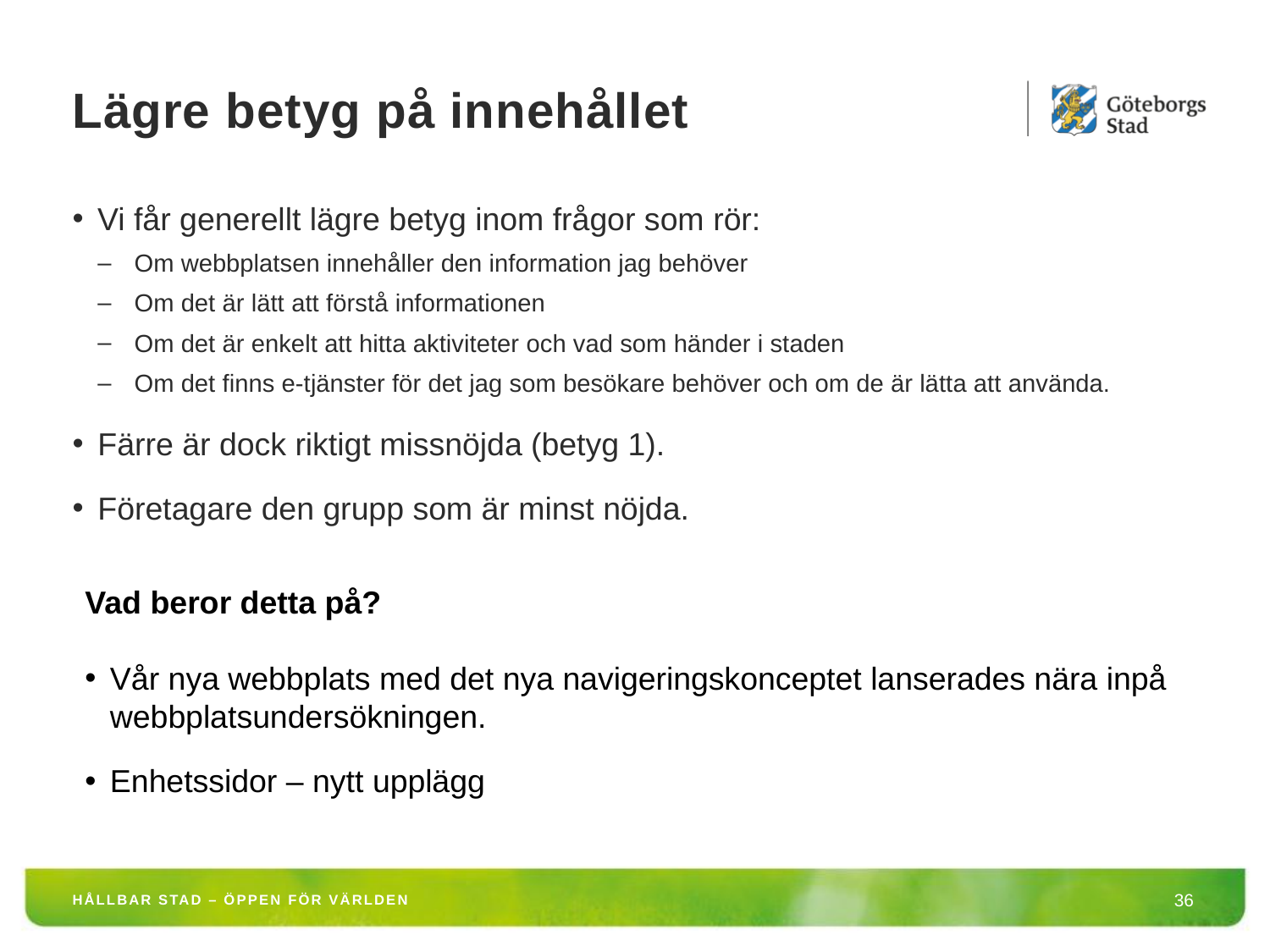

# Lägre betyg på innehållet
Vi får generellt lägre betyg inom frågor som rör:
Om webbplatsen innehåller den information jag behöver
Om det är lätt att förstå informationen
Om det är enkelt att hitta aktiviteter och vad som händer i staden
Om det finns e-tjänster för det jag som besökare behöver och om de är lätta att använda.
Färre är dock riktigt missnöjda (betyg 1).
Företagare den grupp som är minst nöjda.

Vad beror detta på?
Vår nya webbplats med det nya navigeringskonceptet lanserades nära inpå webbplatsundersökningen.
Enhetssidor – nytt upplägg

HÅLLBAR STAD – ÖPPEN FÖR VÄRLDEN
36